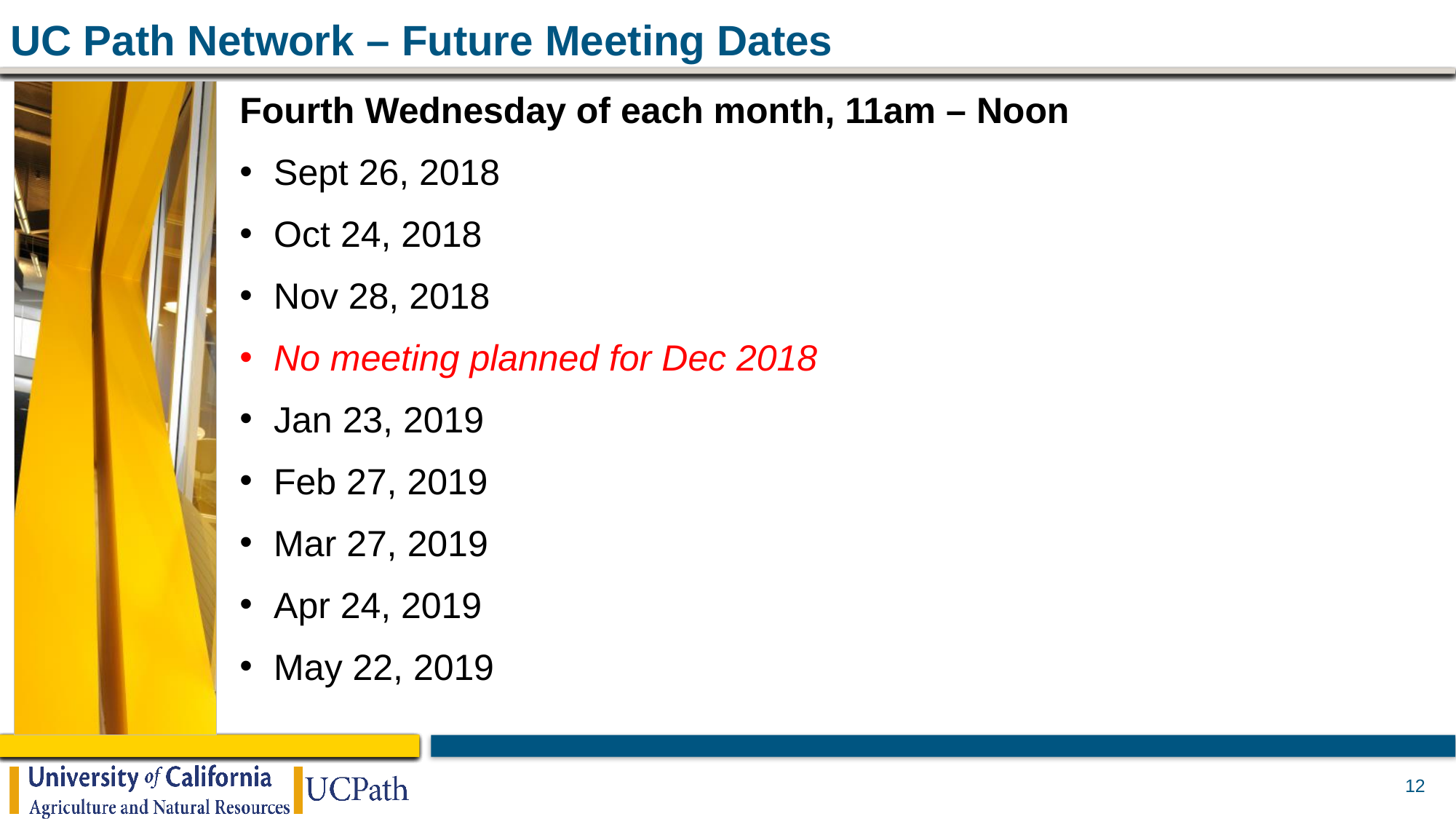

# UC Path Network – Future Meeting Dates
Fourth Wednesday of each month, 11am – Noon
Sept 26, 2018
Oct 24, 2018
Nov 28, 2018
No meeting planned for Dec 2018
Jan 23, 2019
Feb 27, 2019
Mar 27, 2019
Apr 24, 2019
May 22, 2019

12